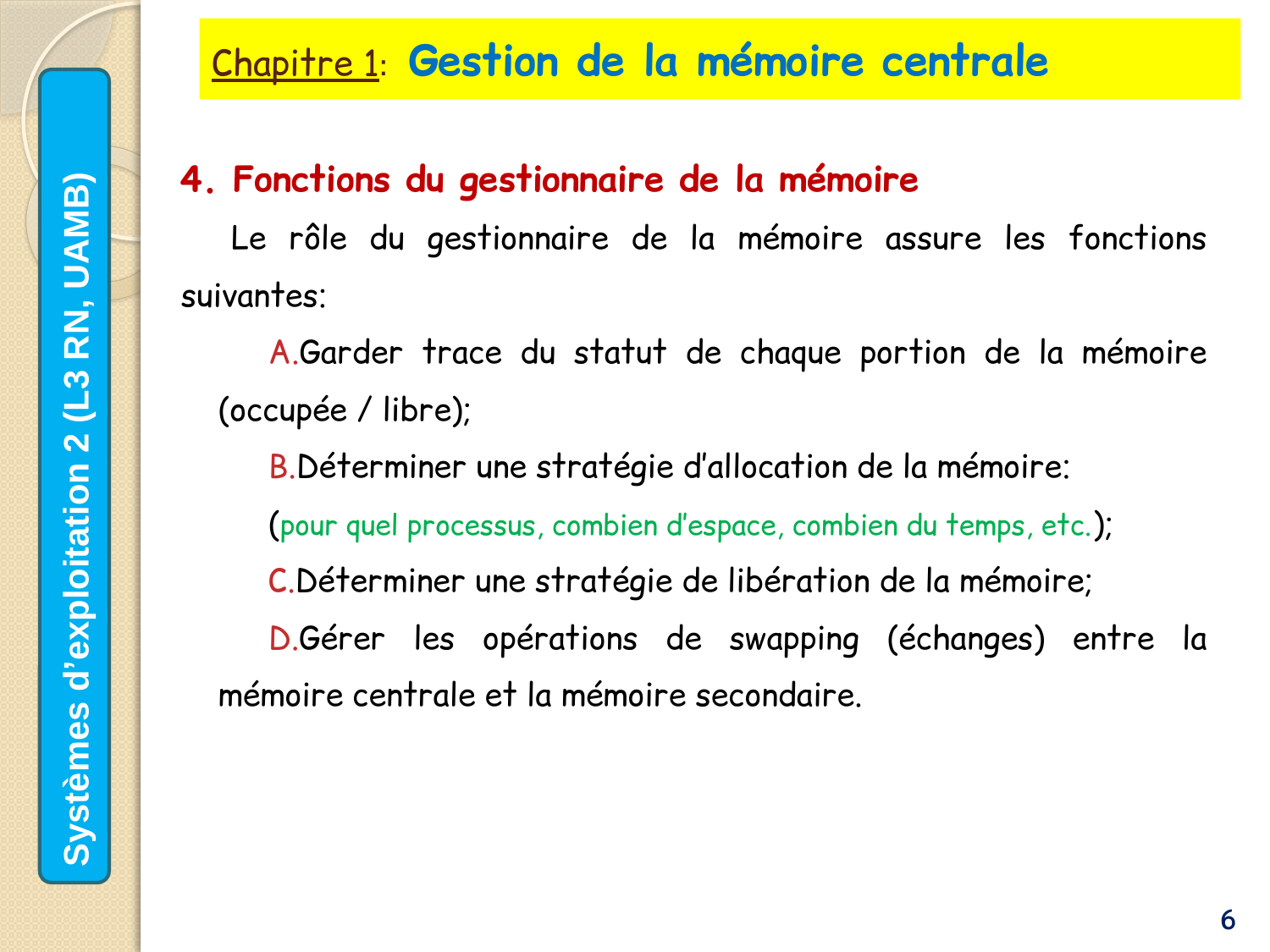

# Chapitre 1:  Gestion de la mémoire centrale
4. Fonctions du gestionnaire de la mémoire
Le rôle du gestionnaire de la mémoire assure les fonctions suivantes:
Garder trace du statut de chaque portion de la mémoire (occupée / libre);
Déterminer une stratégie d’allocation de la mémoire:
(pour quel processus, combien d’espace, combien du temps, etc.);
Déterminer une stratégie de libération de la mémoire;
Gérer les opérations de swapping (échanges) entre la mémoire centrale et la mémoire secondaire.

Systèmes d’exploitation 2 (L3 RN, UAMB)
6